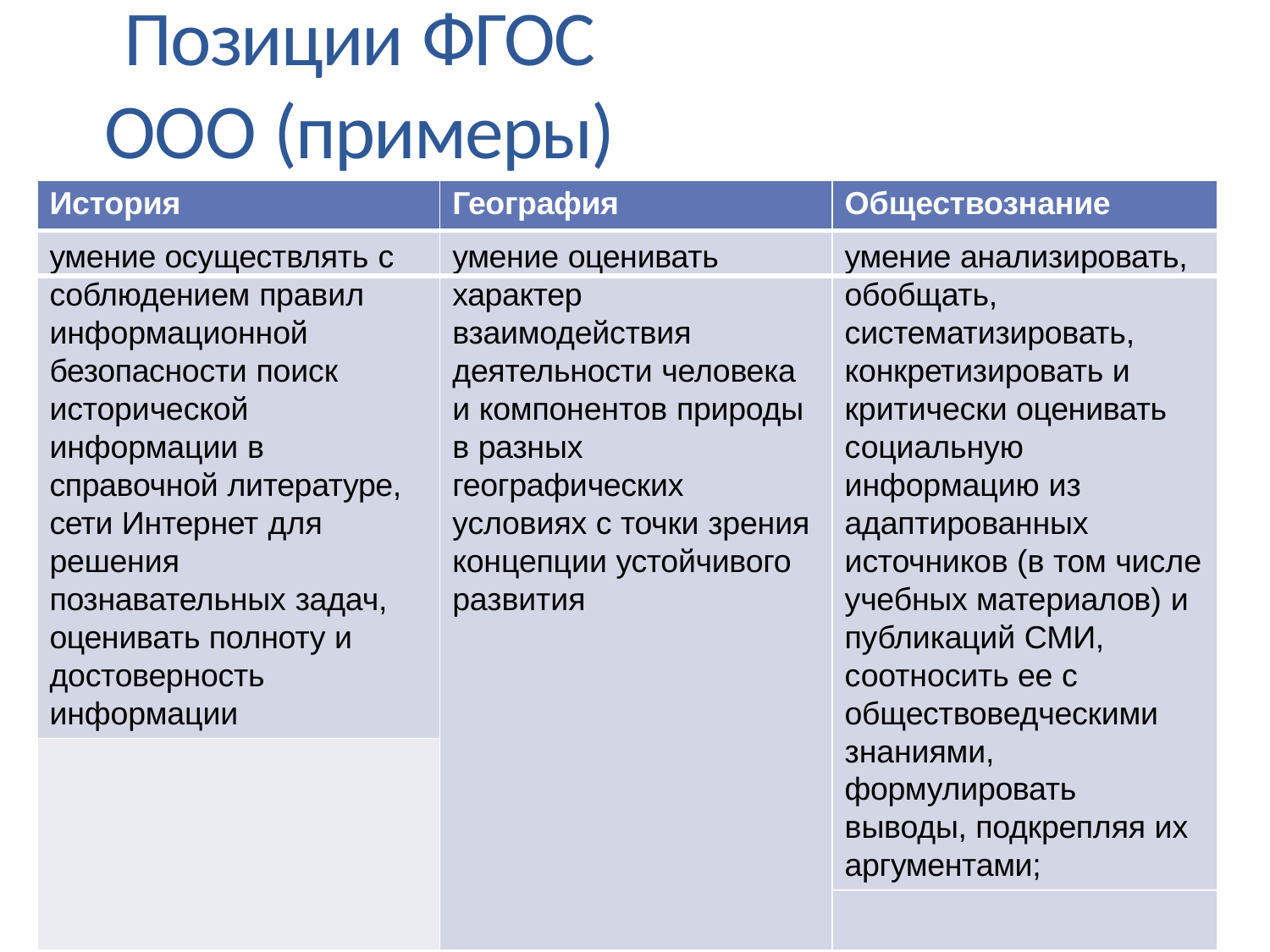

# Позиции ФГОС ООО (примеры)
| История | География | Обществознание |
| --- | --- | --- |
| умение осуществлять с | умение оценивать | умение анализировать, |
| соблюдением правил | характер | обобщать, |
| информационной | взаимодействия | систематизировать, |
| безопасности поиск | деятельности человека | конкретизировать и |
| исторической | и компонентов природы | критически оценивать |
| информации в | в разных | социальную |
| справочной литературе, | географических | информацию из |
| сети Интернет для | условиях с точки зрения | адаптированных |
| решения | концепции устойчивого | источников (в том числе |
| познавательных задач, | развития | учебных материалов) и |
| оценивать полноту и |  | публикаций СМИ, |
| достоверность |  | соотносить ее с |
| информации |  | обществоведческими |
|  |  | знаниями, |
|  |  |  |
|  |  | формулировать |
|  |  | выводы, подкрепляя их |
|  |  | аргументами; |
|  |  |  |